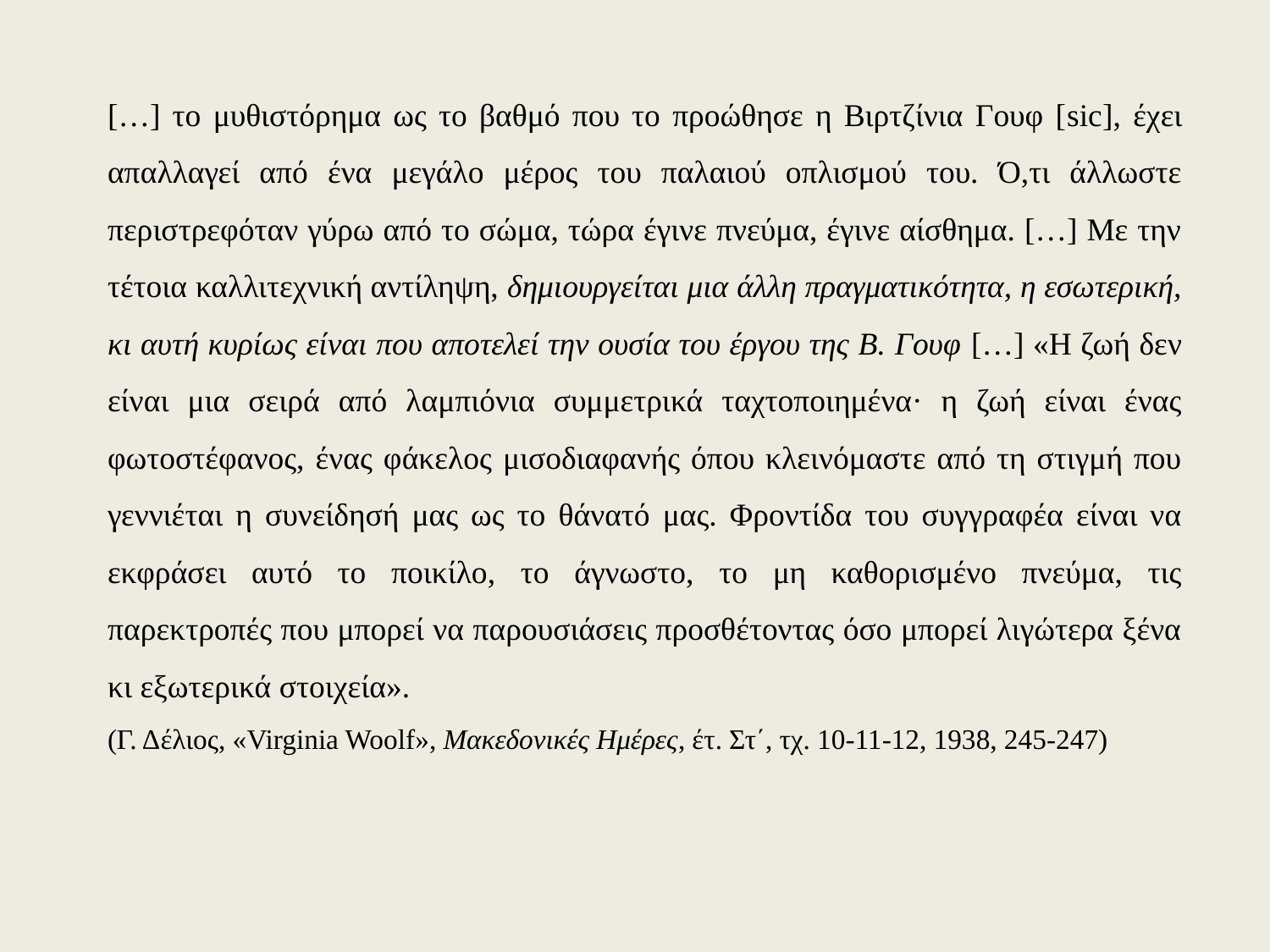

[…] το μυθιστόρημα ως το βαθμό που το προώθησε η Βιρτζίνια Γουφ [sic], έχει απαλλαγεί από ένα μεγάλο μέρος του παλαιού οπλισμού του. Ό,τι άλλωστε περιστρεφόταν γύρω από το σώμα, τώρα έγινε πνεύμα, έγινε αίσθημα. […] Με την τέτοια καλλιτεχνική αντίληψη, δημιουργείται μια άλλη πραγματικότητα, η εσωτερική, κι αυτή κυρίως είναι που αποτελεί την ουσία του έργου της Β. Γουφ […] «Η ζωή δεν είναι μια σειρά από λαμπιόνια συμμετρικά ταχτοποιημένα· η ζωή είναι ένας φωτοστέφανος, ένας φάκελος μισοδιαφανής όπου κλεινόμαστε από τη στιγμή που γεννιέται η συνείδησή μας ως το θάνατό μας. Φροντίδα του συγγραφέα είναι να εκφράσει αυτό το ποικίλο, το άγνωστο, το μη καθορισμένο πνεύμα, τις παρεκτροπές που μπορεί να παρουσιάσεις προσθέτοντας όσο μπορεί λιγώτερα ξένα κι εξωτερικά στοιχεία».
(Γ. Δέλιος, «Virginia Woolf», Μακεδονικές Ημέρες, έτ. Στ΄, τχ. 10-11-12, 1938, 245-247)